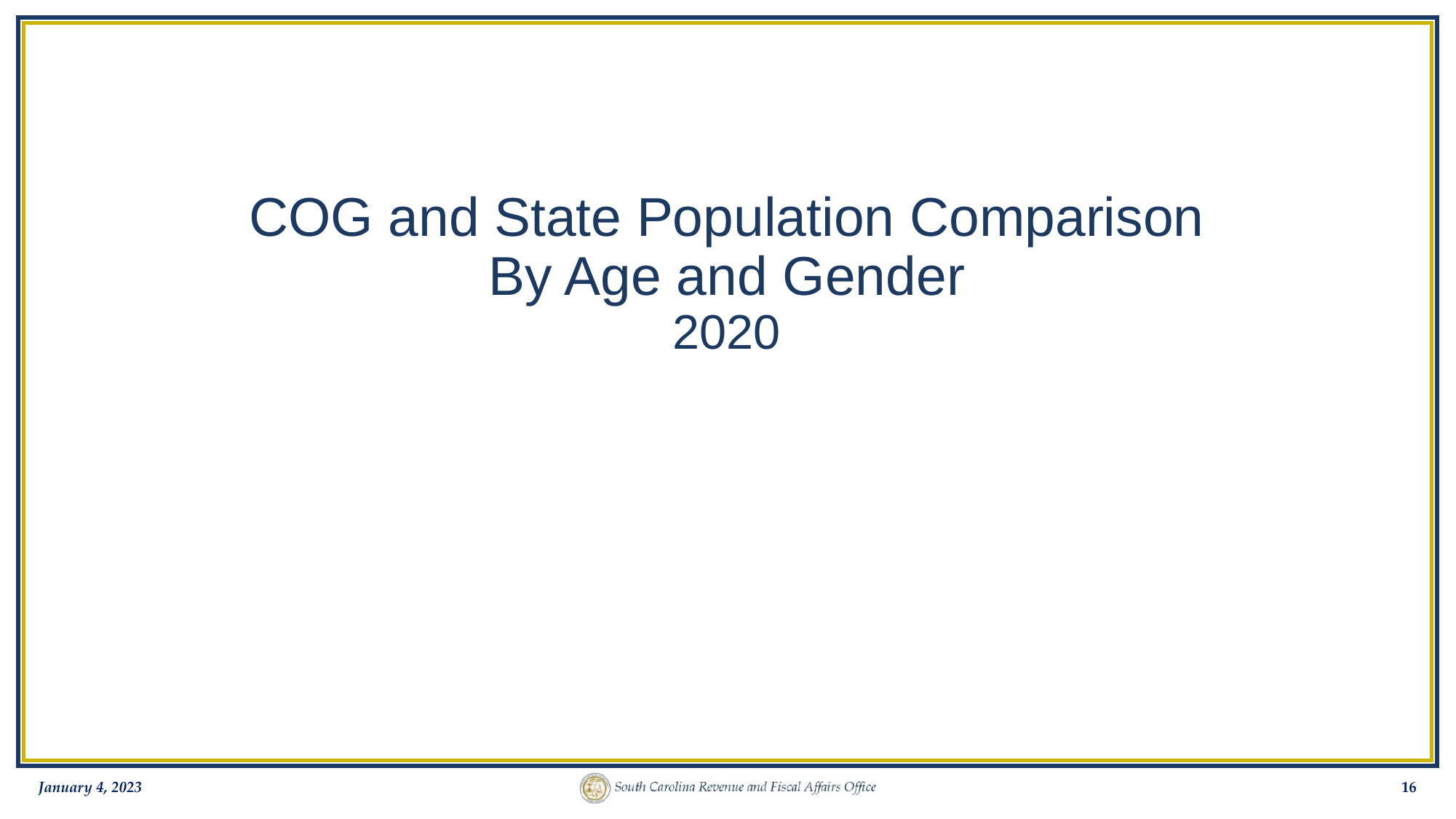

# COG and State Population Comparison By Age and Gender 2020
January 4, 2023
16